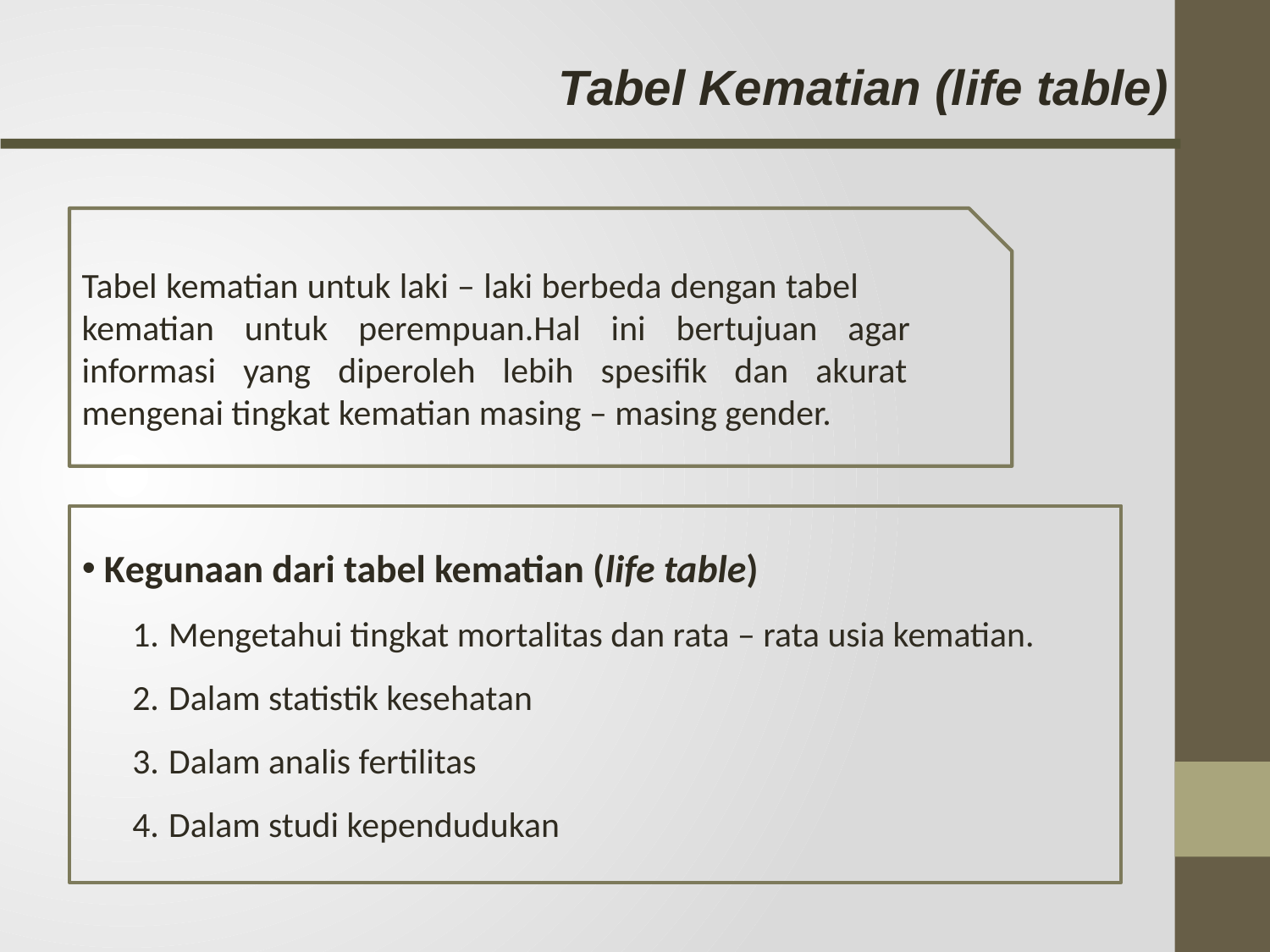

Tabel Kematian (life table)

Tabel kematian untuk laki – laki berbeda dengan tabel 	kematian untuk perempuan.Hal ini bertujuan agar 	informasi yang diperoleh lebih spesifik dan akurat 	mengenai tingkat kematian masing – masing gender.

 Kegunaan dari tabel kematian (life table)
Mengetahui tingkat mortalitas dan rata – rata usia kematian.
Dalam statistik kesehatan
Dalam analis fertilitas
Dalam studi kependudukan